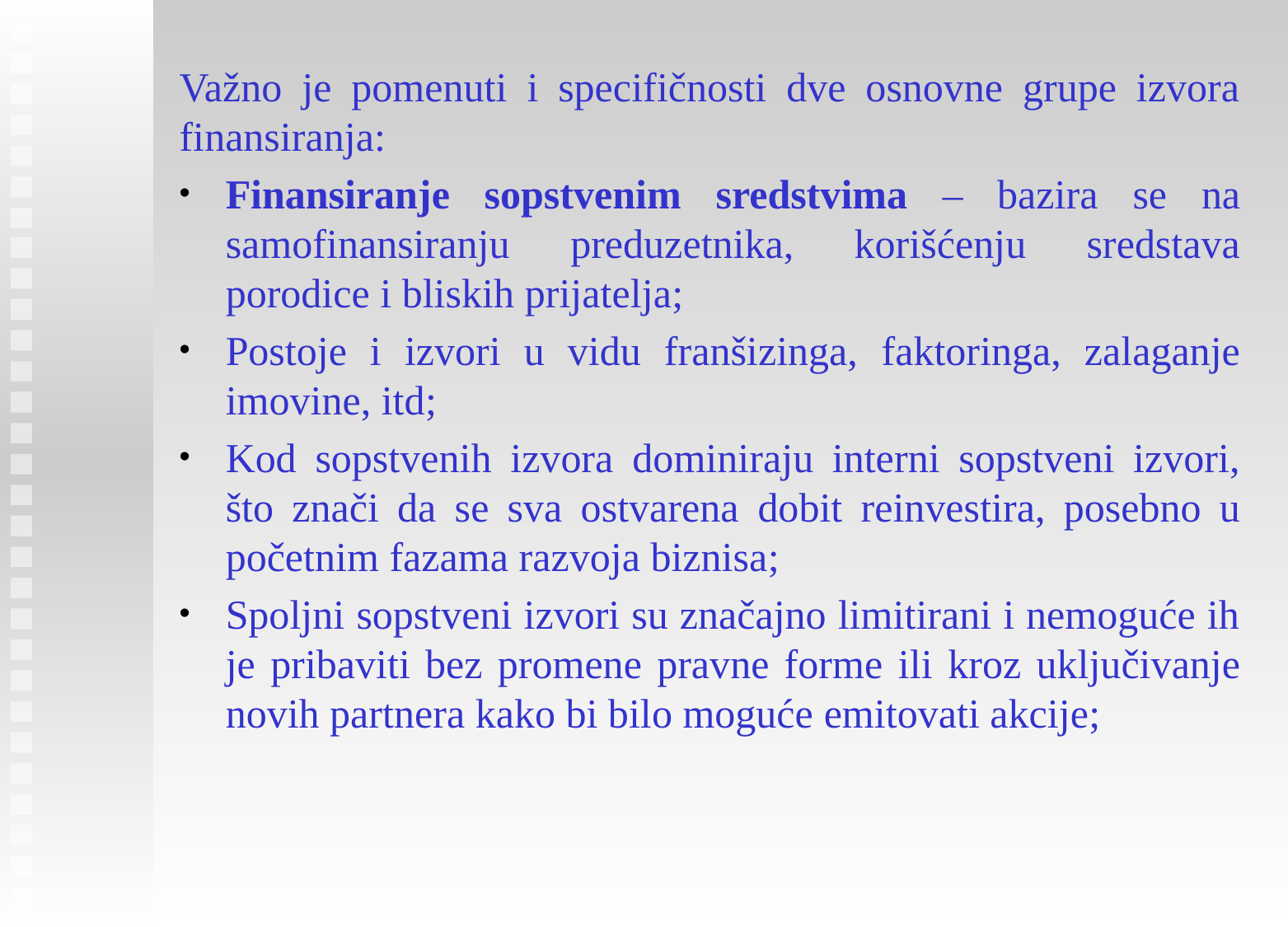

Važno je pomenuti i specifičnosti dve osnovne grupe izvora finansiranja:
Finansiranje sopstvenim sredstvima – bazira se na samofinansiranju preduzetnika, korišćenju sredstava porodice i bliskih prijatelja;
Postoje i izvori u vidu franšizinga, faktoringa, zalaganje imovine, itd;
Kod sopstvenih izvora dominiraju interni sopstveni izvori, što znači da se sva ostvarena dobit reinvestira, posebno u početnim fazama razvoja biznisa;
Spoljni sopstveni izvori su značajno limitirani i nemoguće ih je pribaviti bez promene pravne forme ili kroz uključivanje novih partnera kako bi bilo moguće emitovati akcije;